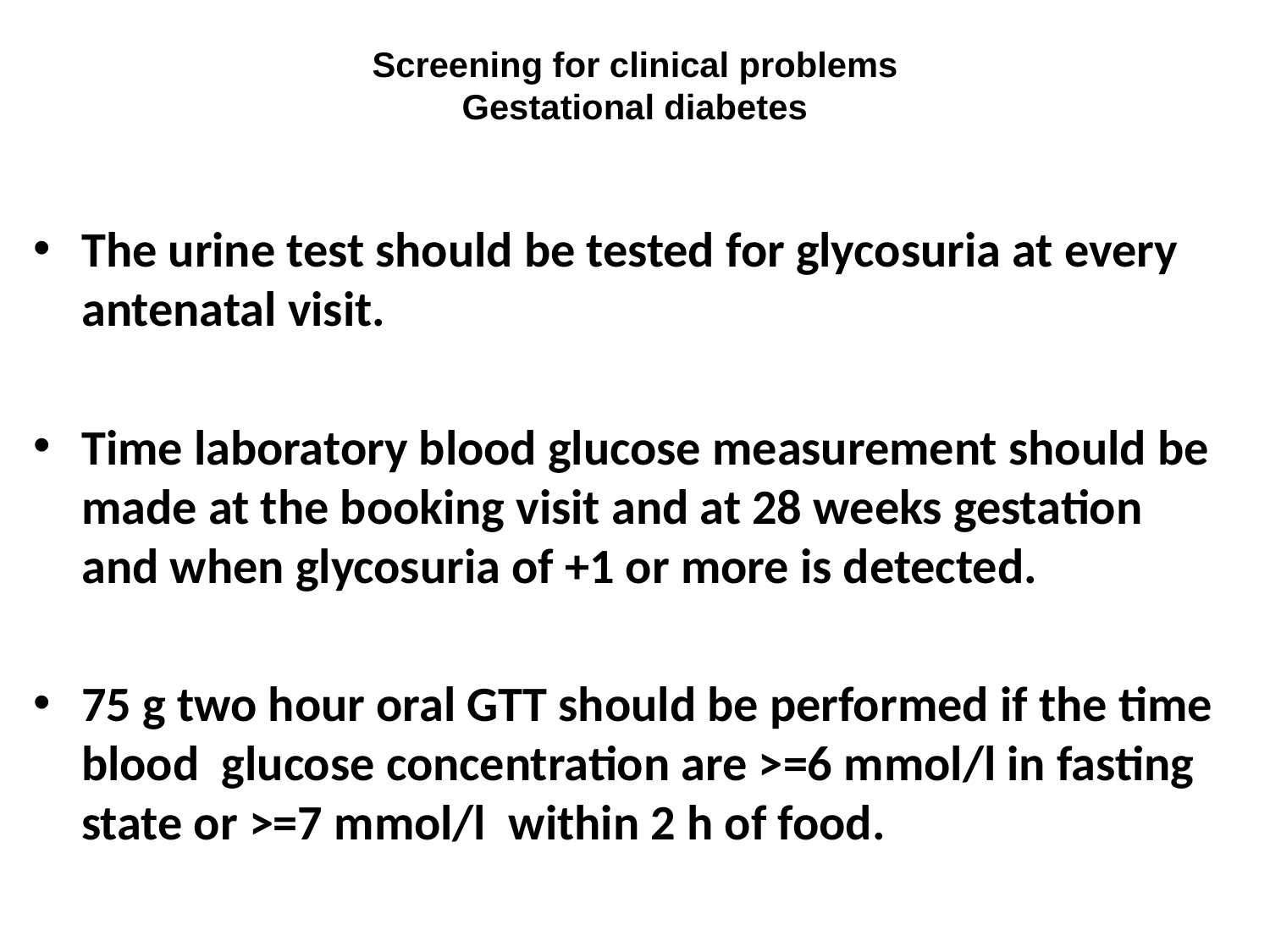

# Screening for clinical problems Gestational diabetes
The urine test should be tested for glycosuria at every antenatal visit.

Time laboratory blood glucose measurement should be made at the booking visit and at 28 weeks gestation and when glycosuria of +1 or more is detected.

75 g two hour oral GTT should be performed if the time blood  glucose concentration are >=6 mmol/l in fasting state or >=7 mmol/l  within 2 h of food.